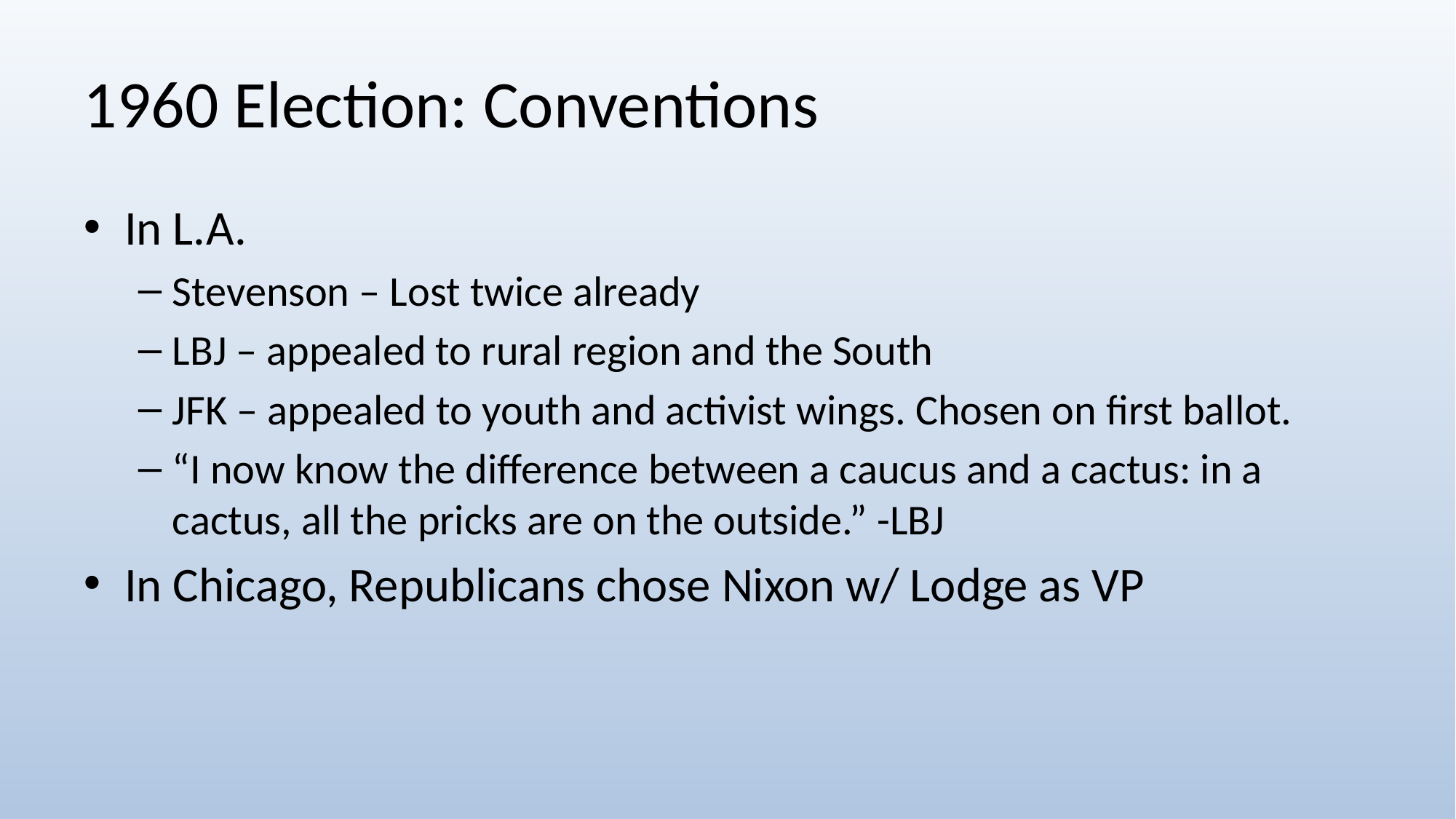

# 1960 Election: Conventions
In L.A.
Stevenson – Lost twice already
LBJ – appealed to rural region and the South
JFK – appealed to youth and activist wings. Chosen on first ballot.
“I now know the difference between a caucus and a cactus: in a cactus, all the pricks are on the outside.” -LBJ
In Chicago, Republicans chose Nixon w/ Lodge as VP